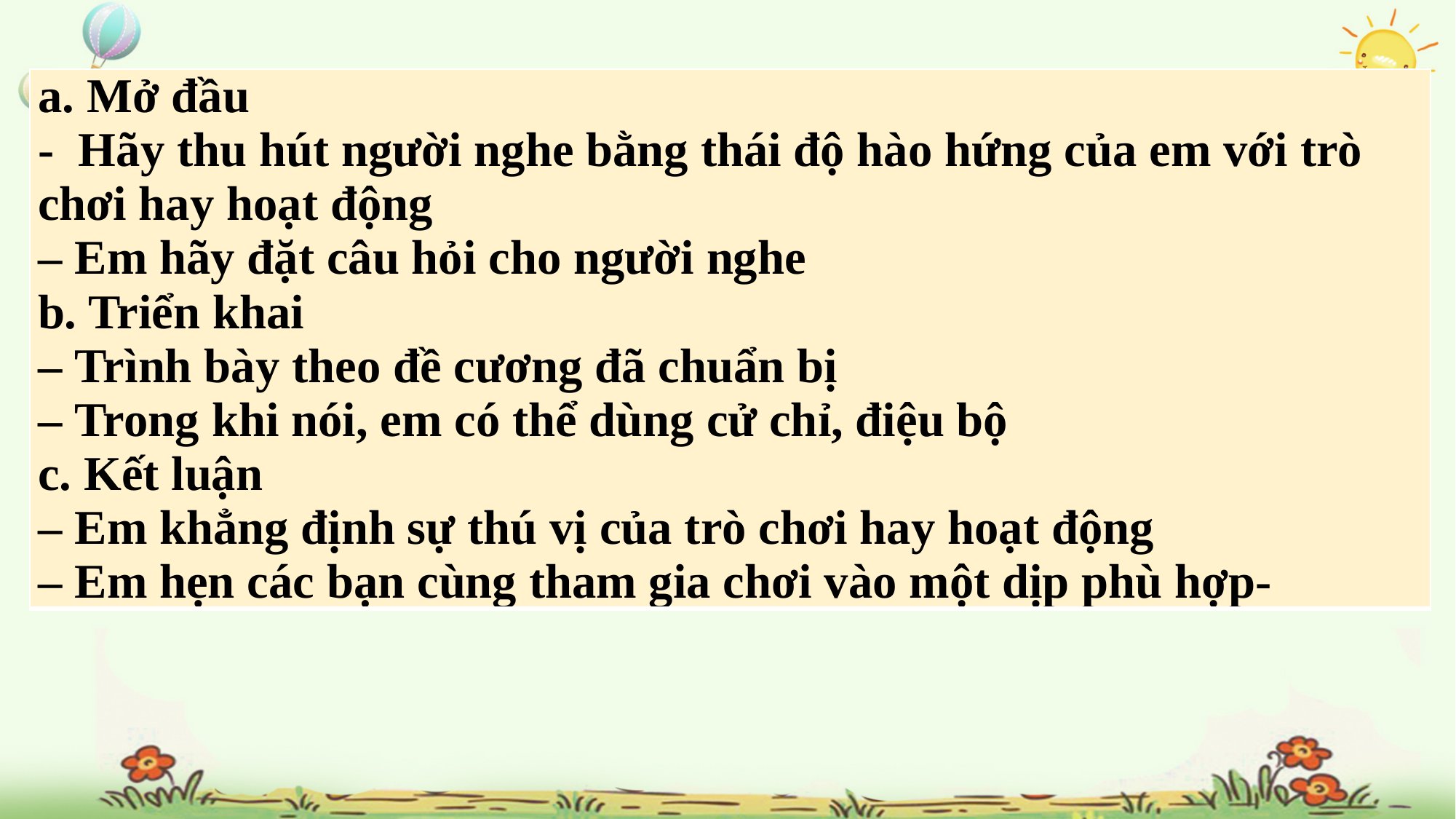

| a. Mở đầu -  Hãy thu hút người nghe bằng thái độ hào hứng của em với trò chơi hay hoạt động – Em hãy đặt câu hỏi cho người nghe b. Triển khai – Trình bày theo đề cương đã chuẩn bị – Trong khi nói, em có thể dùng cử chỉ, điệu bộ c. Kết luận – Em khẳng định sự thú vị của trò chơi hay hoạt động – Em hẹn các bạn cùng tham gia chơi vào một dịp phù hợp- |
| --- |